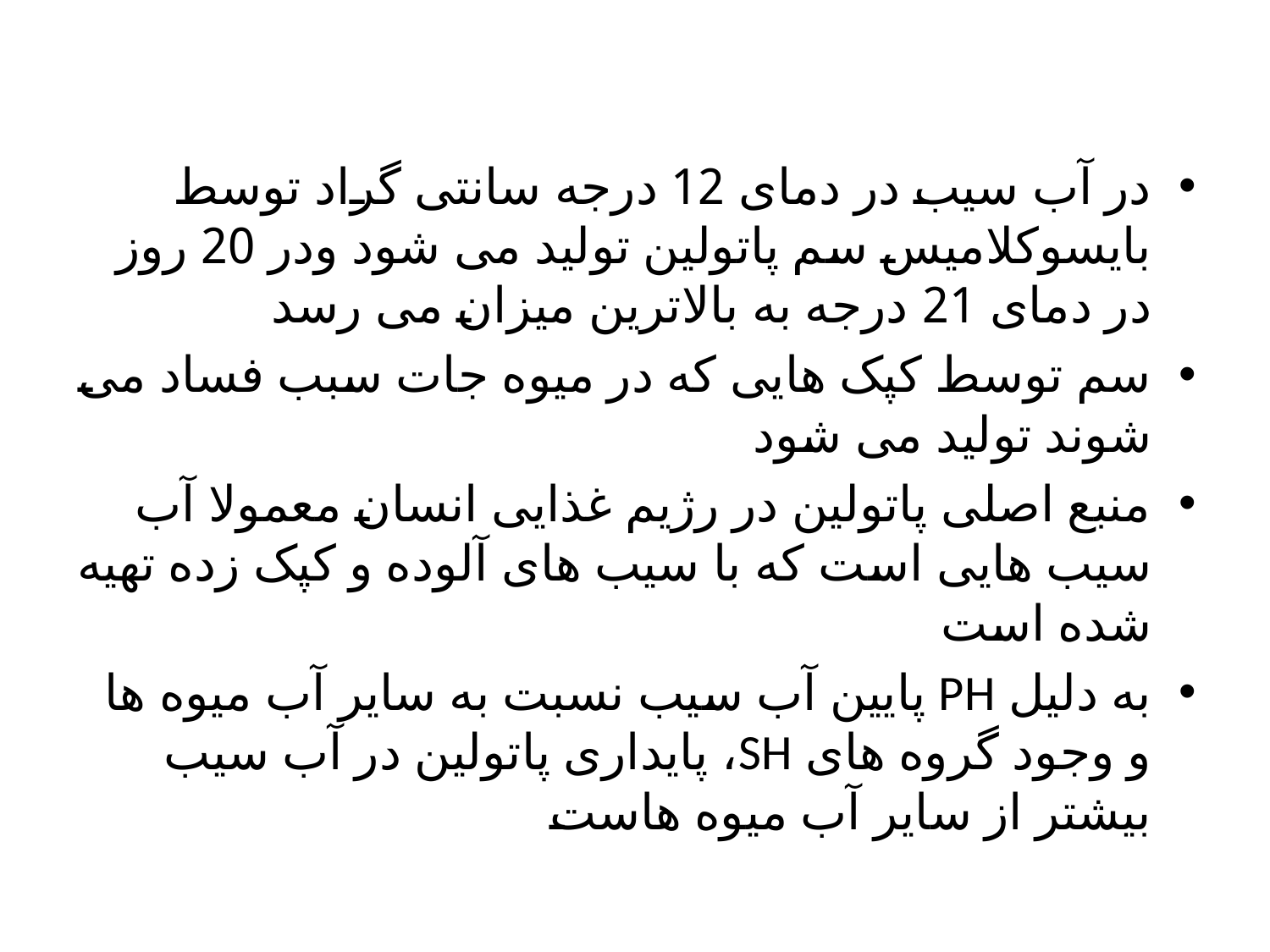

در آب سیب در دمای 12 درجه سانتی گراد توسط بایسوکلامیس سم پاتولین تولید می شود ودر 20 روز در دمای 21 درجه به بالاترین میزان می رسد
سم توسط کپک هایی که در میوه جات سبب فساد می شوند تولید می شود
منبع اصلی پاتولین در رژیم غذایی انسان معمولا آب سیب هایی است که با سیب های آلوده و کپک زده تهیه شده است
به دلیل PH پایین آب سیب نسبت به سایر آب میوه ها و وجود گروه های SH، پایداری پاتولین در آب سیب بیشتر از سایر آب میوه هاست